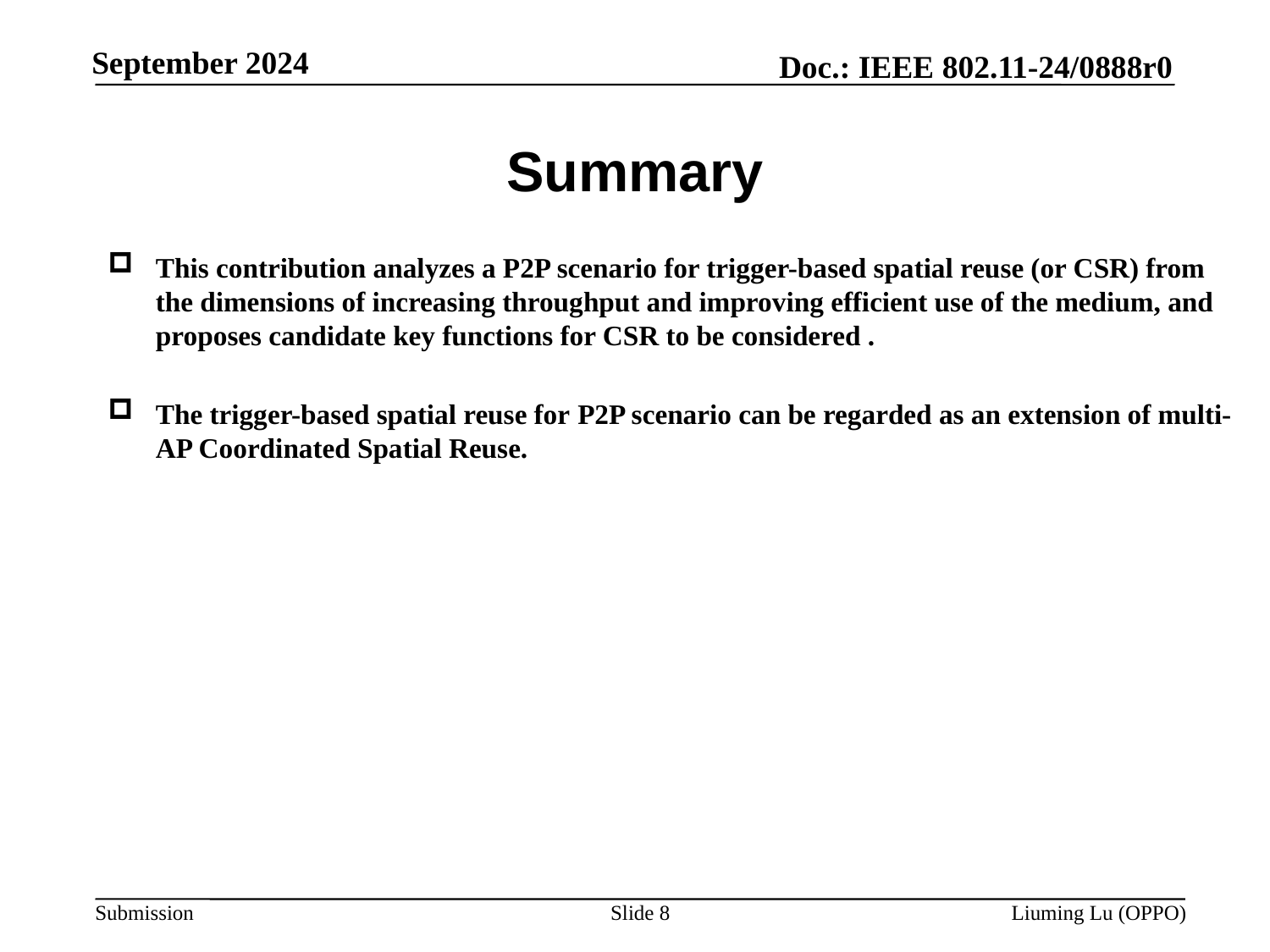

# Summary
This contribution analyzes a P2P scenario for trigger-based spatial reuse (or CSR) from the dimensions of increasing throughput and improving efficient use of the medium, and proposes candidate key functions for CSR to be considered .

The trigger-based spatial reuse for P2P scenario can be regarded as an extension of multi-AP Coordinated Spatial Reuse.

Slide 8
Liuming Lu (OPPO)